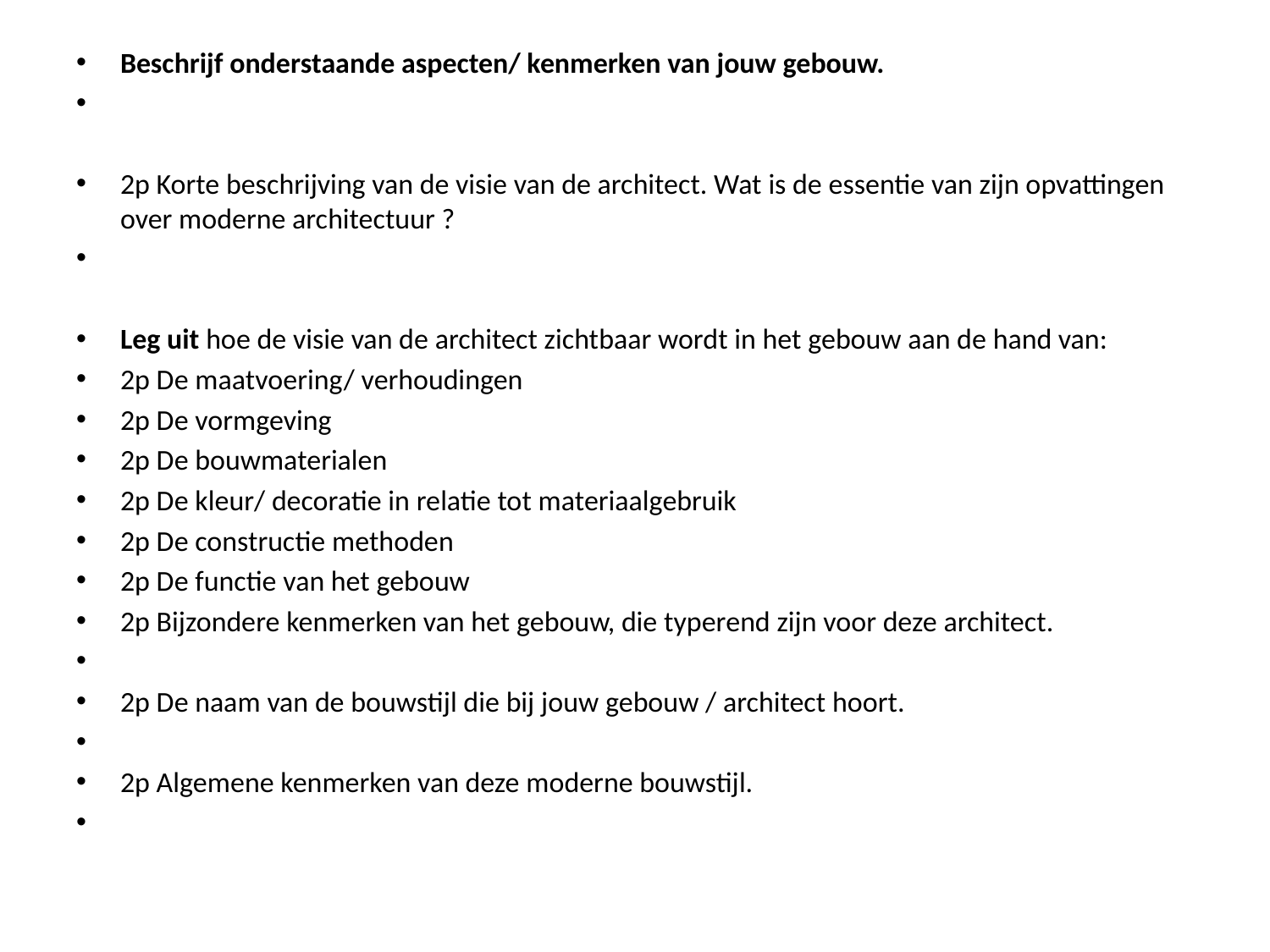

#
Beschrijf onderstaande aspecten/ kenmerken van jouw gebouw.

2p Korte beschrijving van de visie van de architect. Wat is de essentie van zijn opvattingen over moderne architectuur ?

Leg uit hoe de visie van de architect zichtbaar wordt in het gebouw aan de hand van:
2p De maatvoering/ verhoudingen
2p De vormgeving
2p De bouwmaterialen
2p De kleur/ decoratie in relatie tot materiaalgebruik
2p De constructie methoden
2p De functie van het gebouw
2p Bijzondere kenmerken van het gebouw, die typerend zijn voor deze architect.

2p De naam van de bouwstijl die bij jouw gebouw / architect hoort.

2p Algemene kenmerken van deze moderne bouwstijl.